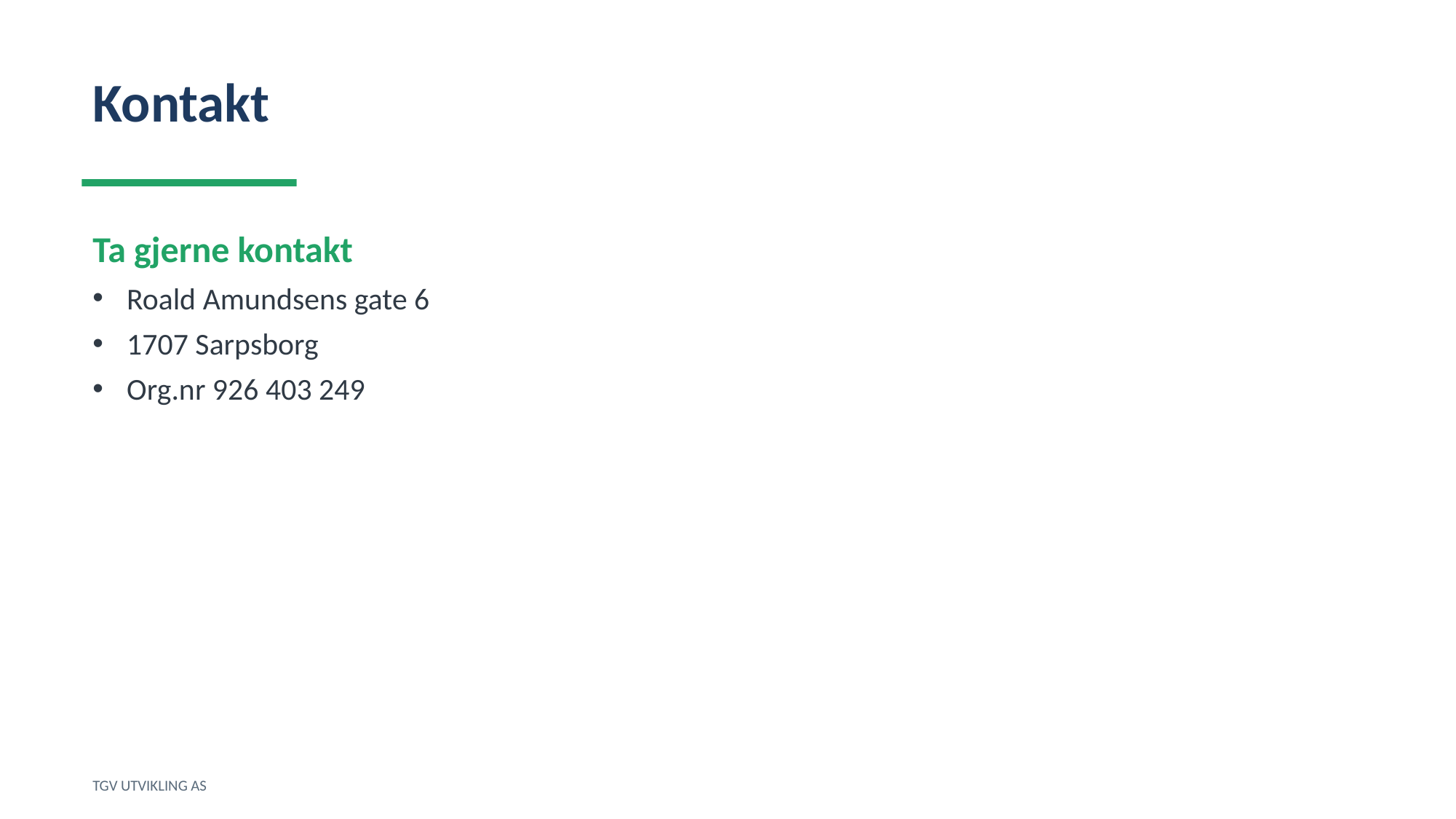

Kontakt

Ta gjerne kontakt
Roald Amundsens gate 6
1707 Sarpsborg
Org.nr 926 403 249
TGV UTVIKLING AS